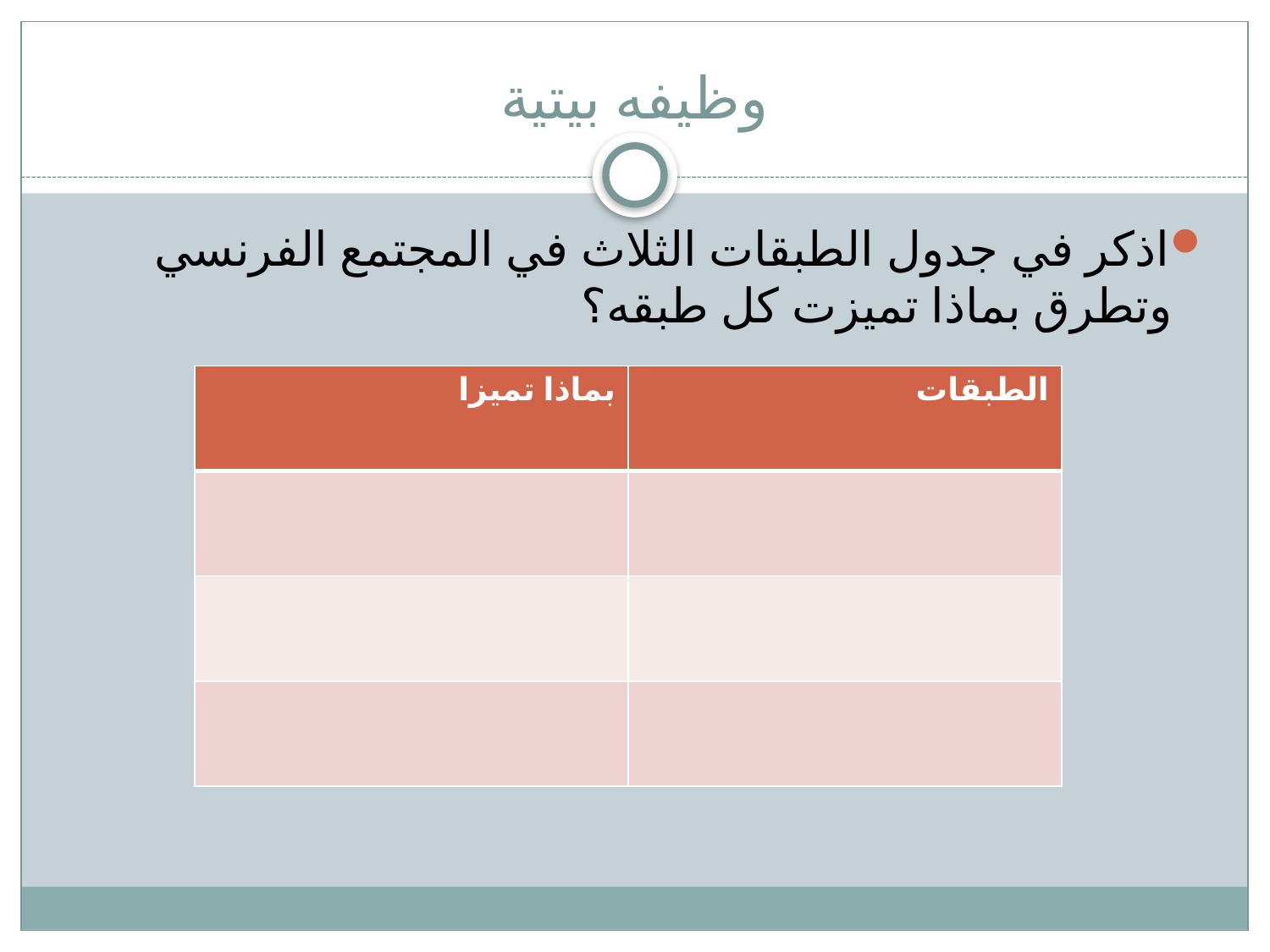

# وظيفه بيتية
اذكر في جدول الطبقات الثلاث في المجتمع الفرنسي وتطرق بماذا تميزت كل طبقه؟

| بماذا تميزا | الطبقات |
| --- | --- |
|  |  |
|  |  |
|  |  |